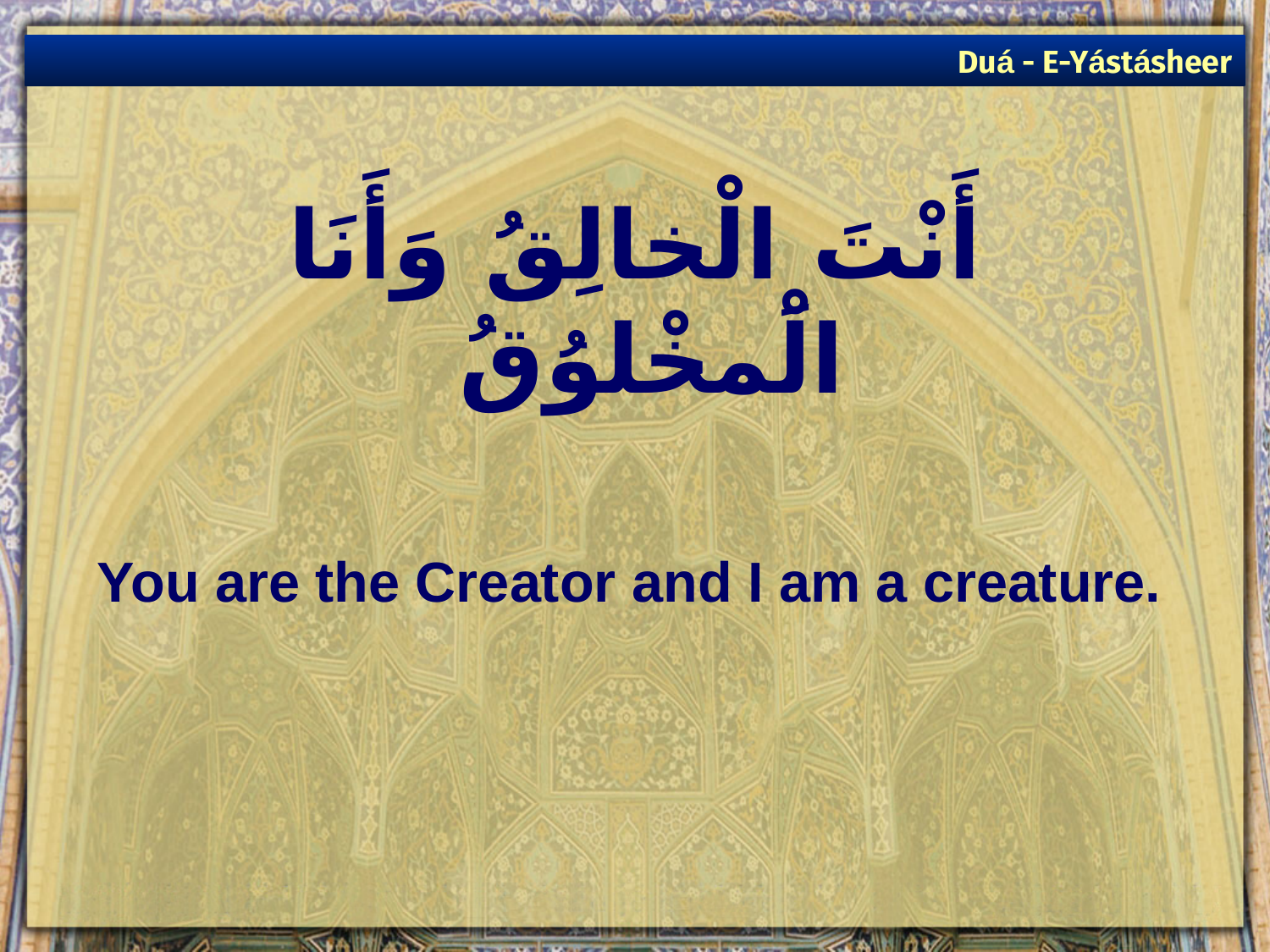

Duá - E-Yástásheer
# أَنْتَ الْخالِقُ وَأَنَا الَْمخْلوُقُ
You are the Creator and I am a creature.